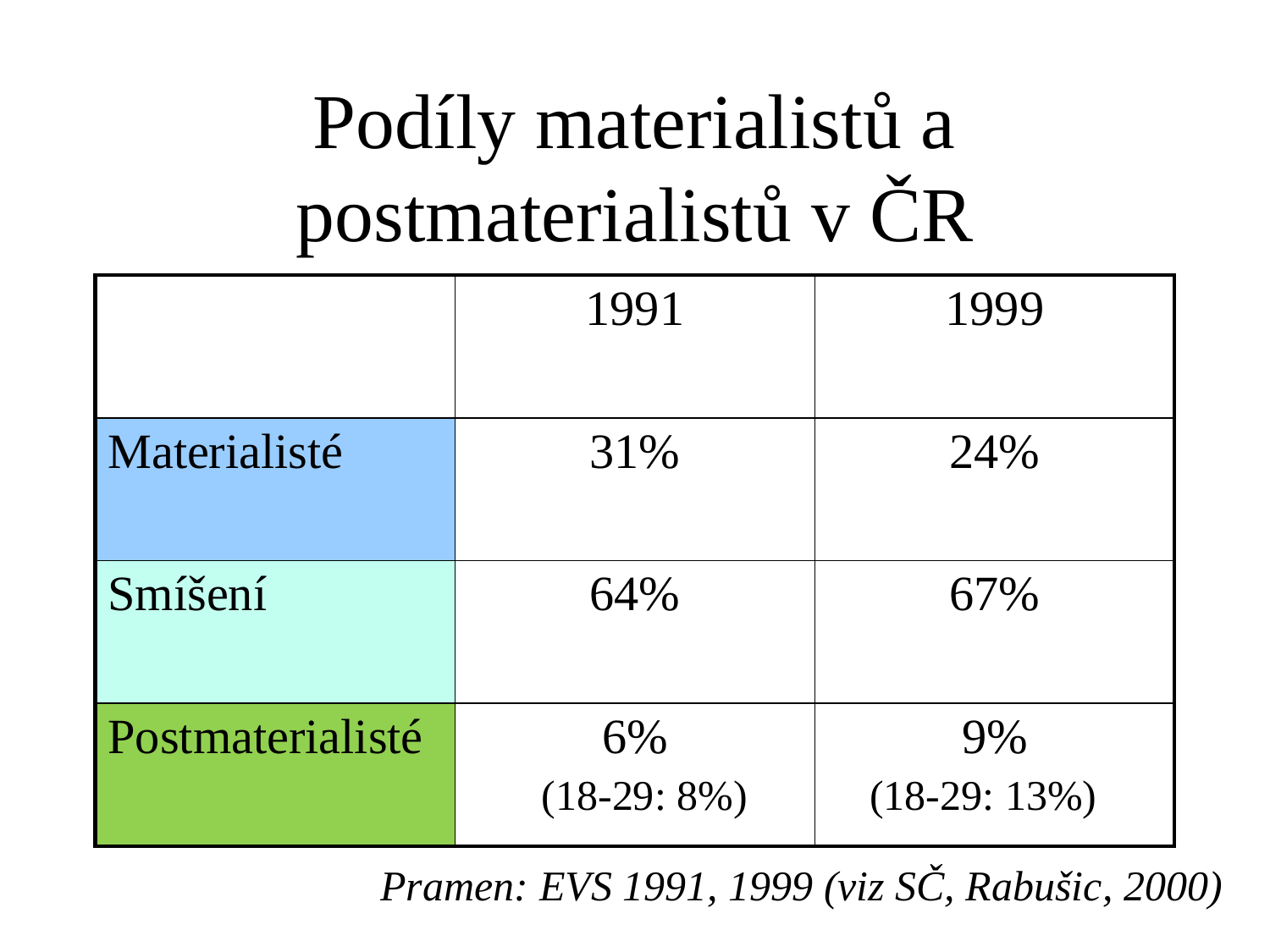

# Podíly materialistů a postmaterialistů v ČR
|  | 1991 | 1999 |
| --- | --- | --- |
| Materialisté | 31% | 24% |
| Smíšení | 64% | 67% |
| Postmaterialisté | 6% | 9% |
(18-29: 8%)
(18-29: 13%)
Pramen: EVS 1991, 1999 (viz SČ, Rabušic, 2000)